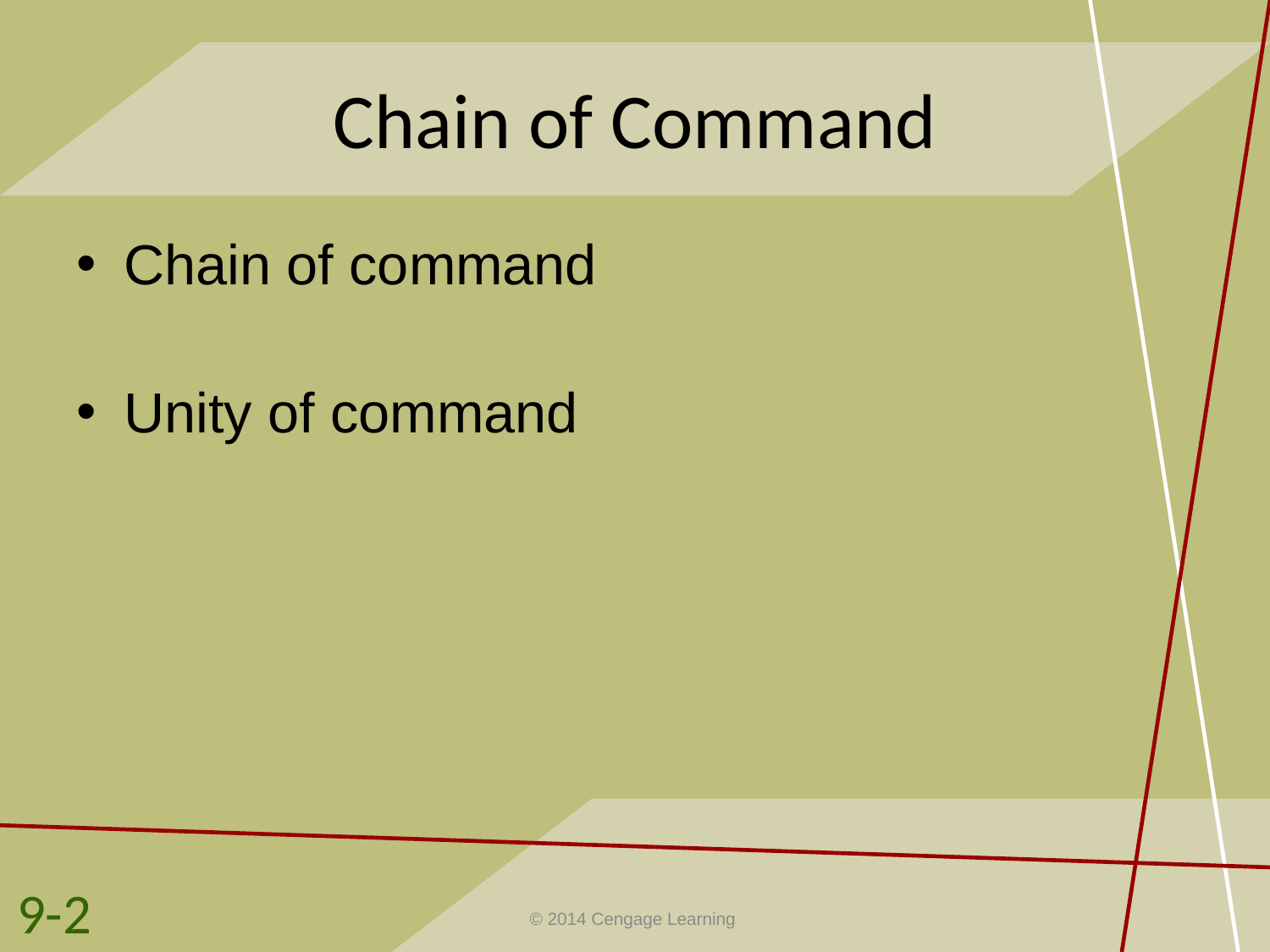

# Chain of Command
Chain of command

Unity of command
9-2

© 2014 Cengage Learning